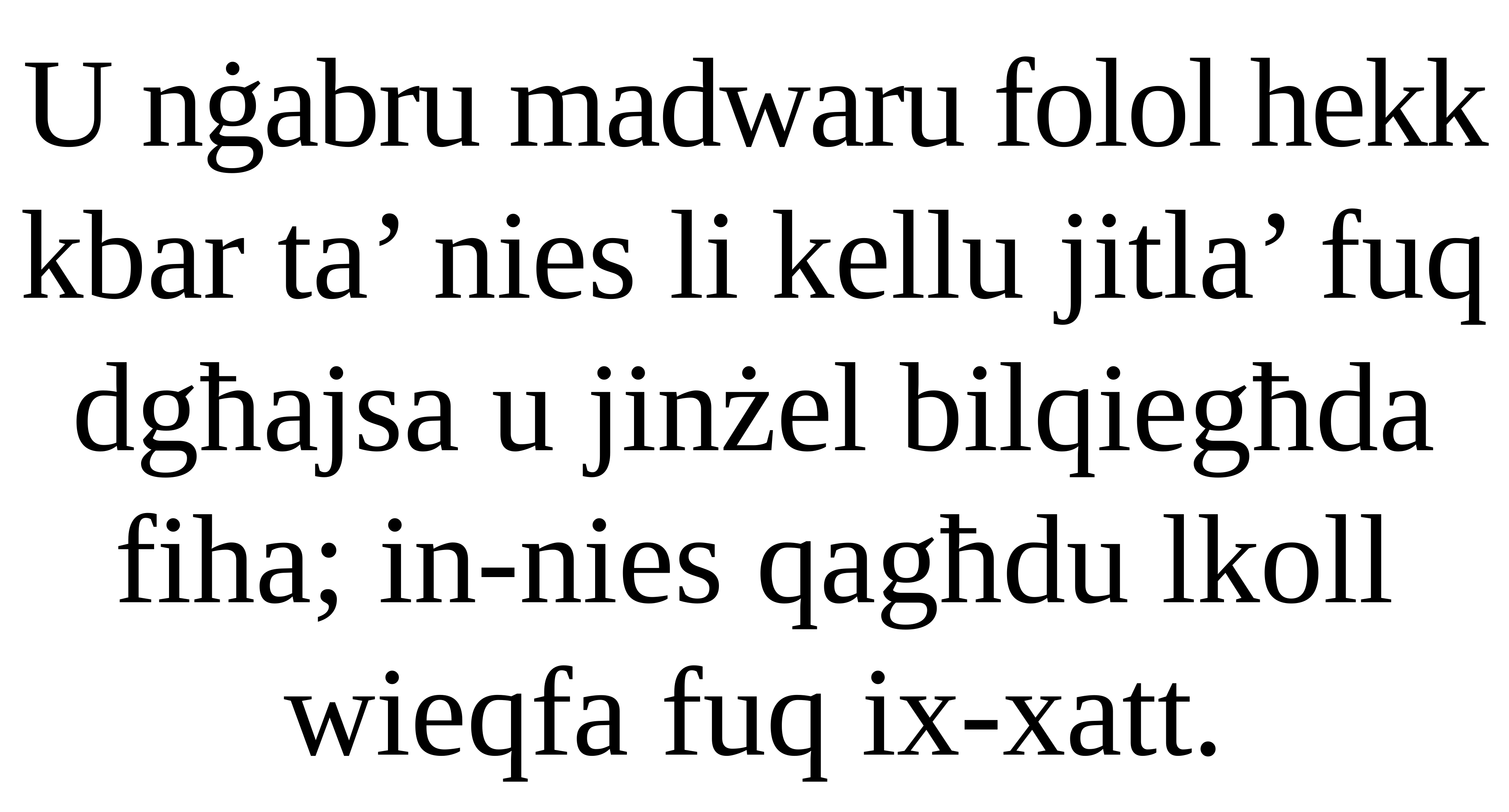

U nġabru madwaru folol hekk kbar ta’ nies li kellu jitla’ fuq dgħajsa u jinżel bilqiegħda fiha; in-nies qagħdu lkoll wieqfa fuq ix-xatt.